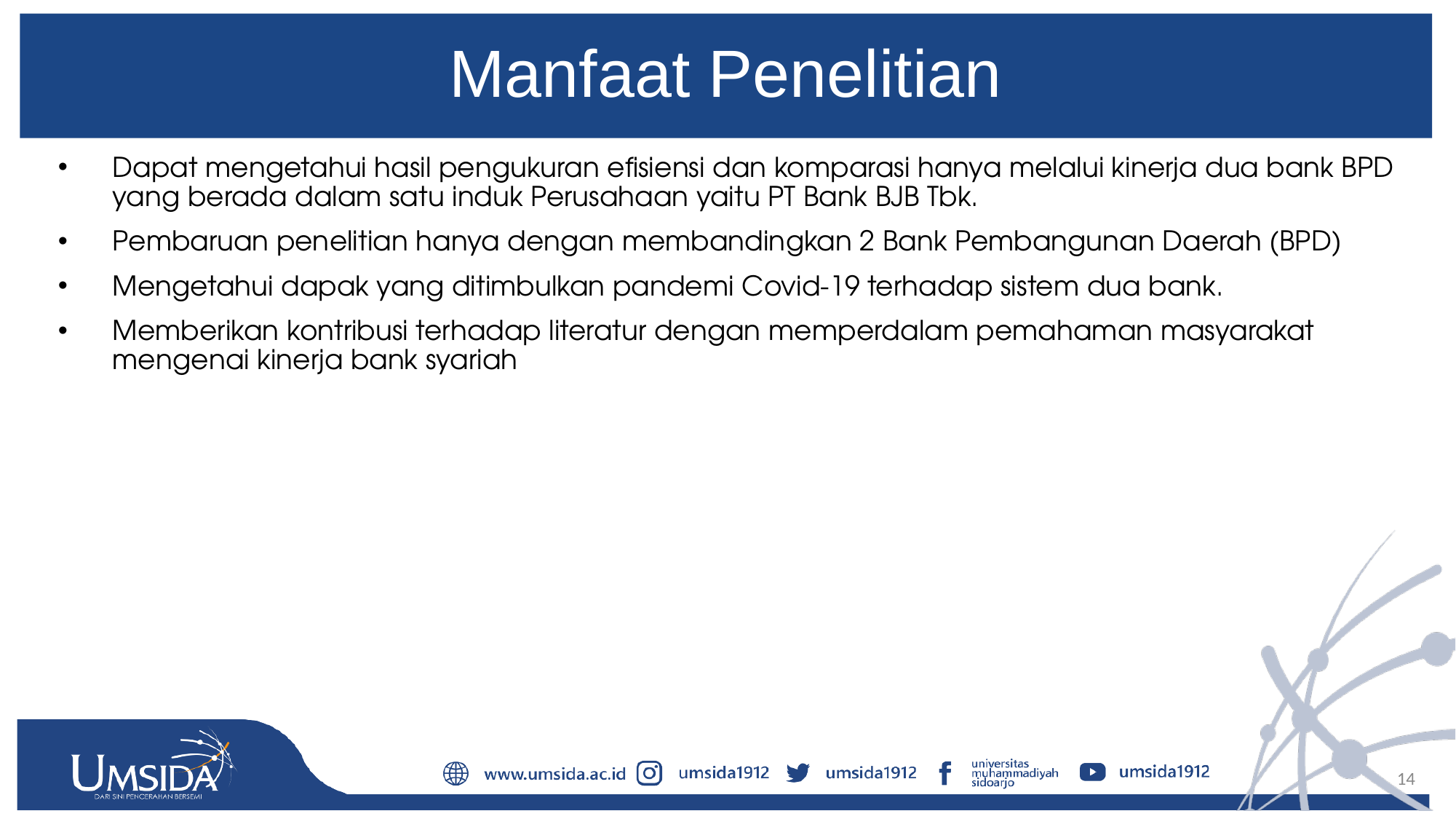

# Manfaat Penelitian
Dapat mengetahui hasil pengukuran efisiensi dan komparasi hanya melalui kinerja dua bank BPD yang berada dalam satu induk Perusahaan yaitu PT Bank BJB Tbk.
Pembaruan penelitian hanya dengan membandingkan 2 Bank Pembangunan Daerah (BPD)
Mengetahui dapak yang ditimbulkan pandemi Covid-19 terhadap sistem dua bank.
Memberikan kontribusi terhadap literatur dengan memperdalam pemahaman masyarakat mengenai kinerja bank syariah